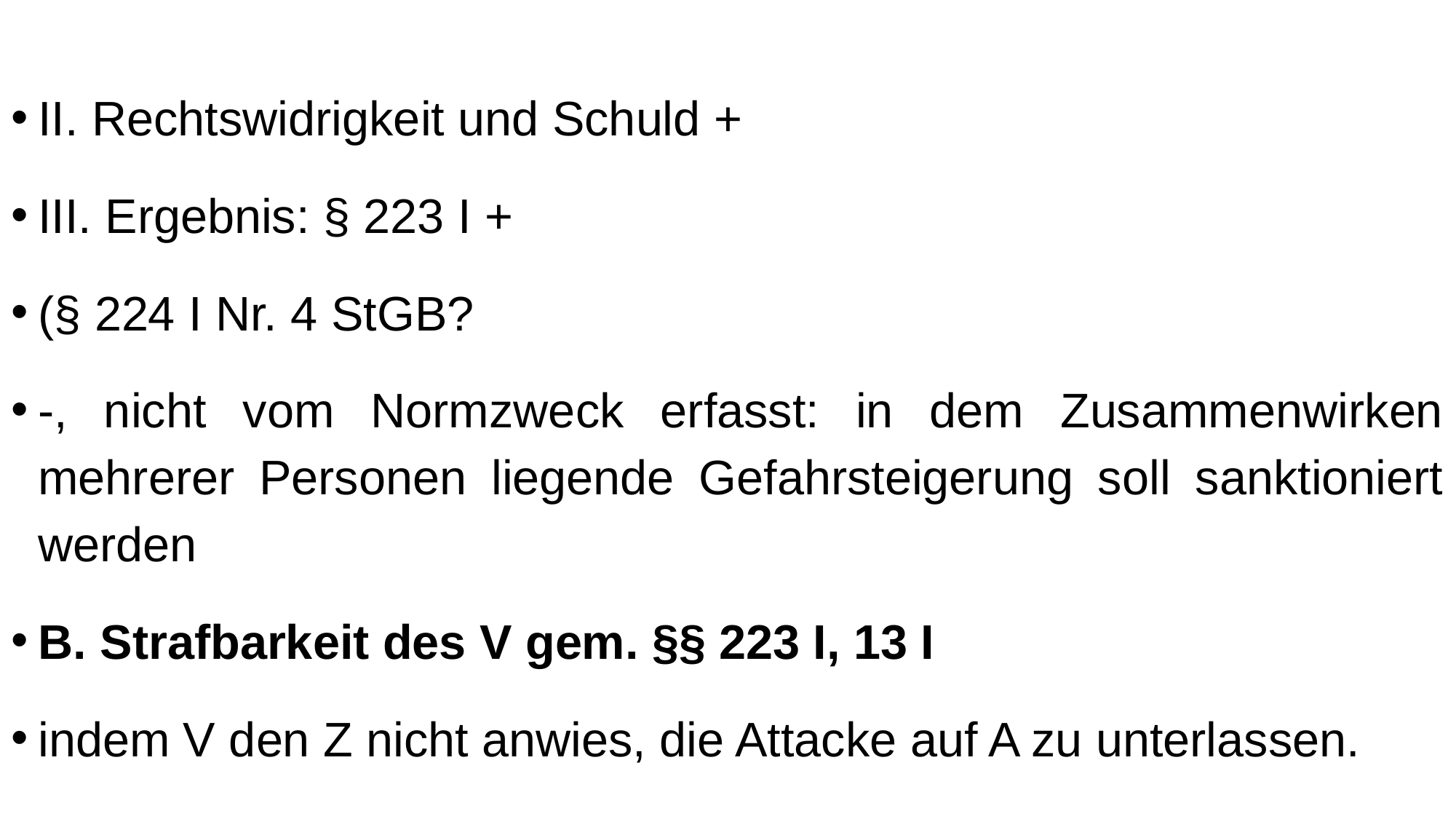

II. Rechtswidrigkeit und Schuld +
III. Ergebnis: § 223 I +
(§ 224 I Nr. 4 StGB?
-, nicht vom Normzweck erfasst: in dem Zusammenwirken mehrerer Personen liegende Gefahrsteigerung soll sanktioniert werden
B. Strafbarkeit des V gem. §§ 223 I, 13 I
indem V den Z nicht anwies, die Attacke auf A zu unterlassen.